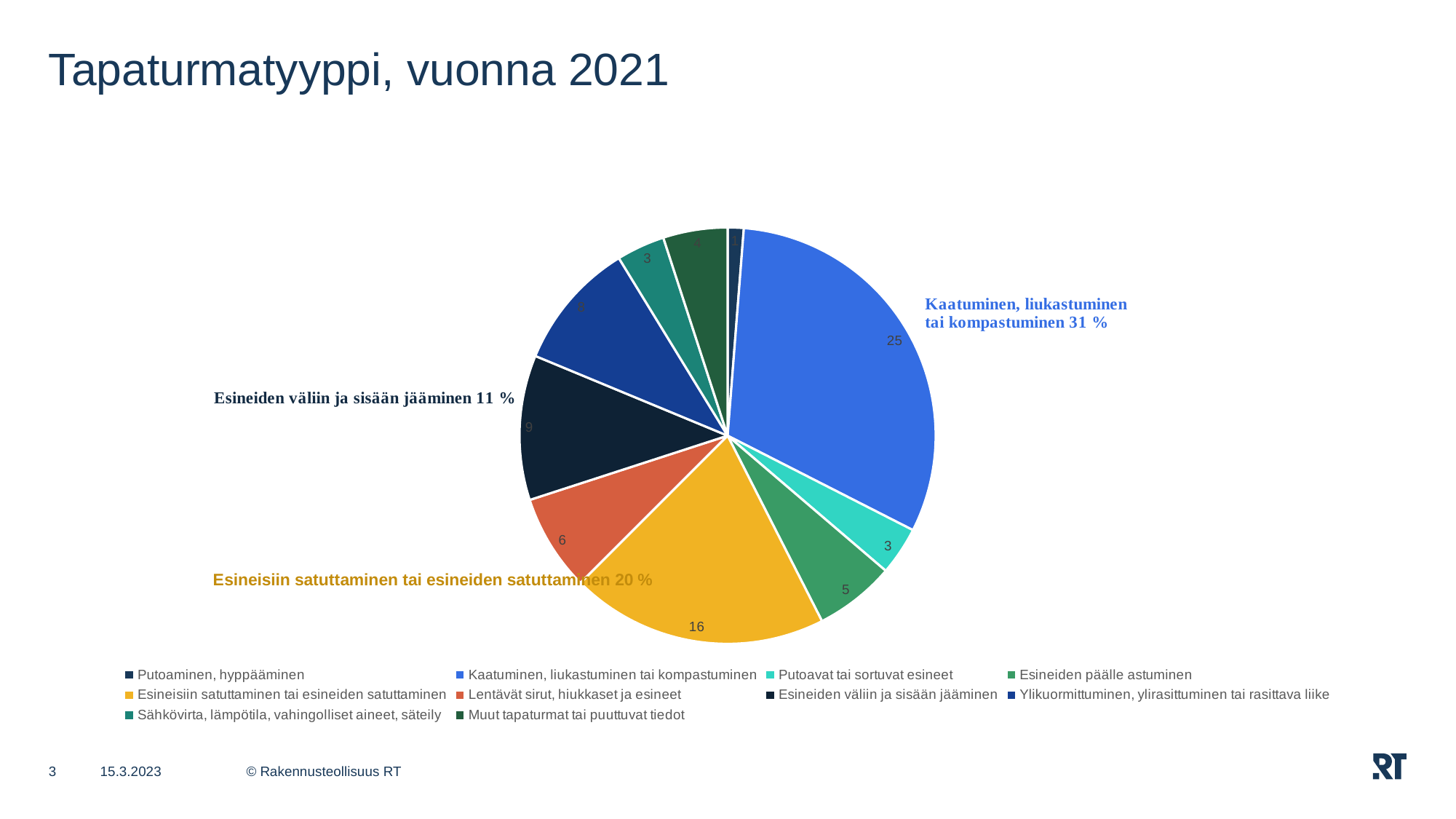

# Tapaturmatyyppi, vuonna 2021

### Chart

| Category |  |
|---|---|
| Putoaminen, hyppääminen | 1.0 |
| Kaatuminen, liukastuminen tai kompastuminen | 25.0 |
| Putoavat tai sortuvat esineet | 3.0 |
| Esineiden päälle astuminen | 5.0 |
| Esineisiin satuttaminen tai esineiden satuttaminen | 16.0 |
| Lentävät sirut, hiukkaset ja esineet | 6.0 |
| Esineiden väliin ja sisään jääminen | 9.0 |
| Ylikuormittuminen, ylirasittuminen tai rasittava liike | 8.0 |
| Sähkövirta, lämpötila, vahingolliset aineet, säteily | 3.0 |
| Muut tapaturmat tai puuttuvat tiedot | 4.0 |
3
15.3.2023
© Rakennusteollisuus RT